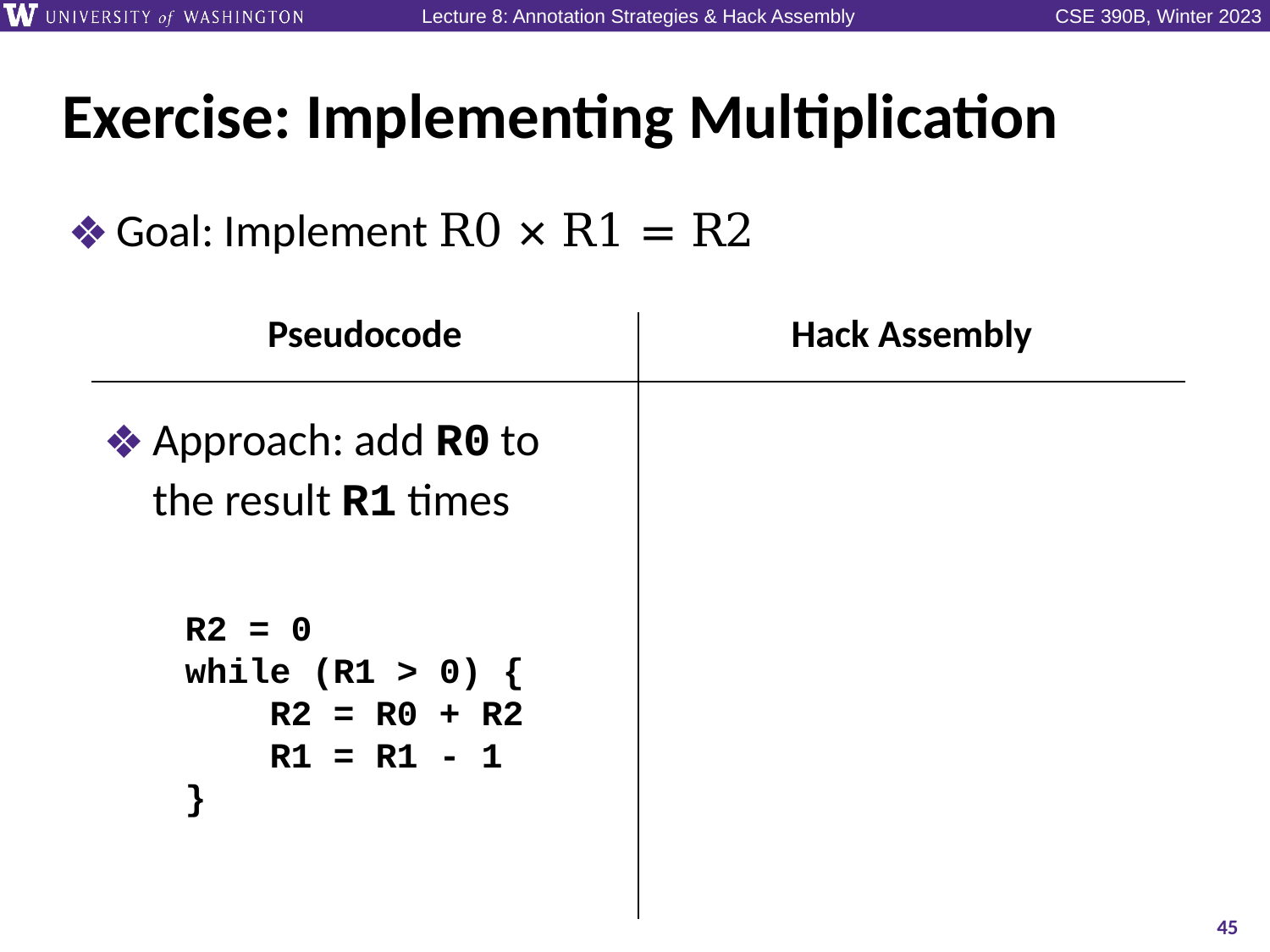

# Exercise: Implementing Multiplication
Goal: Implement R0 × R1 = R2

| Pseudocode | Hack Assembly |
| --- | --- |
|  |  |
Approach: add R0 to the result R1 times

R2 = 0
while (R1 > 0) {
    R2 = R0 + R2
    R1 = R1 - 1
}

45